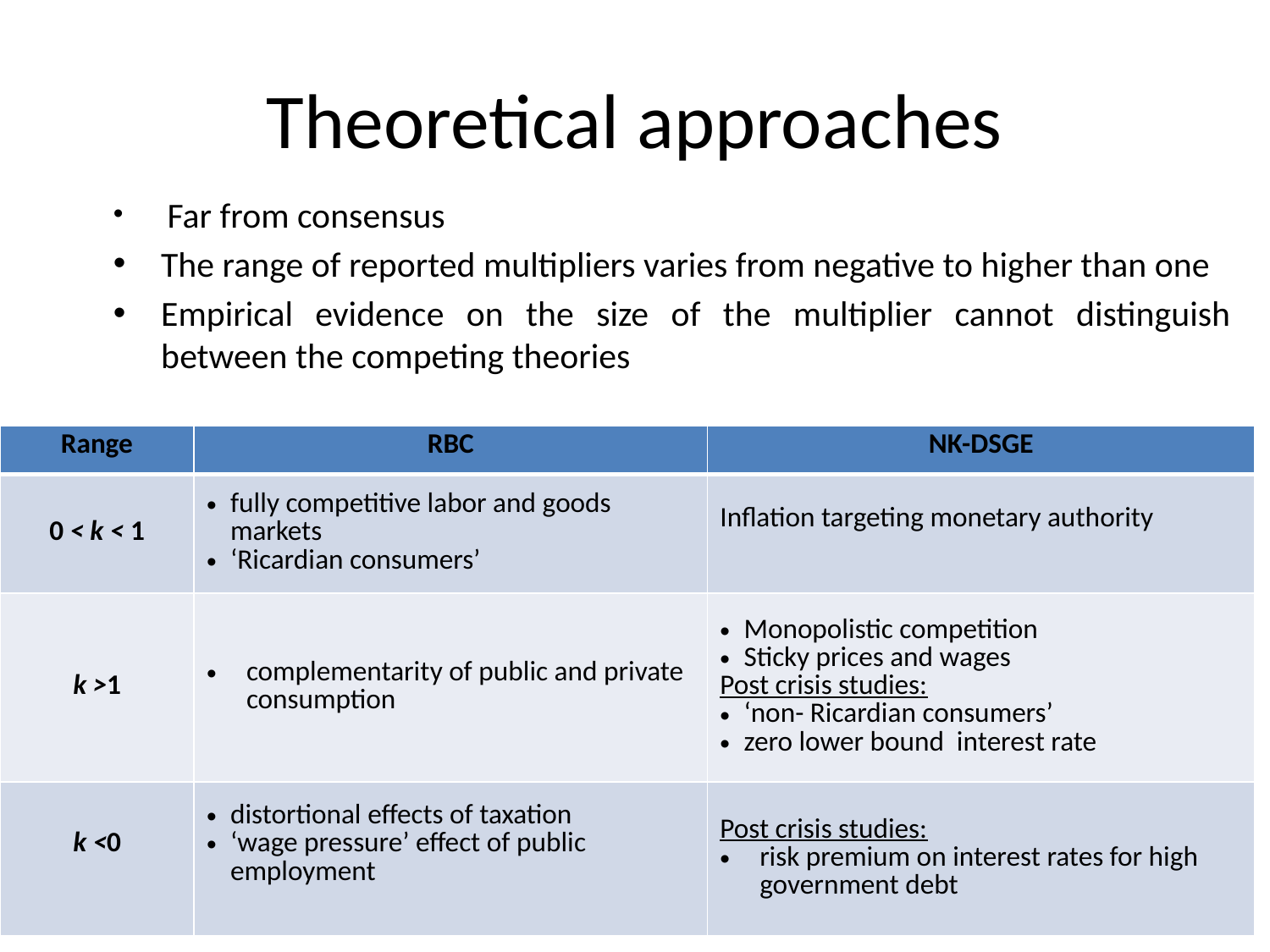

# Theoretical approaches
 Far from consensus
The range of reported multipliers varies from negative to higher than one
Empirical evidence on the size of the multiplier cannot distinguish between the competing theories

| Range | RBC | NK-DSGE |
| --- | --- | --- |
| 0 < k < 1 | fully competitive labor and goods markets ‘Ricardian consumers’ | Inflation targeting monetary authority |
| k >1 | complementarity of public and private consumption | Monopolistic competition Sticky prices and wages Post crisis studies: ‘non- Ricardian consumers’ zero lower bound interest rate |
| k <0 | distortional effects of taxation ‘wage pressure’ effect of public employment | Post crisis studies: risk premium on interest rates for high government debt |